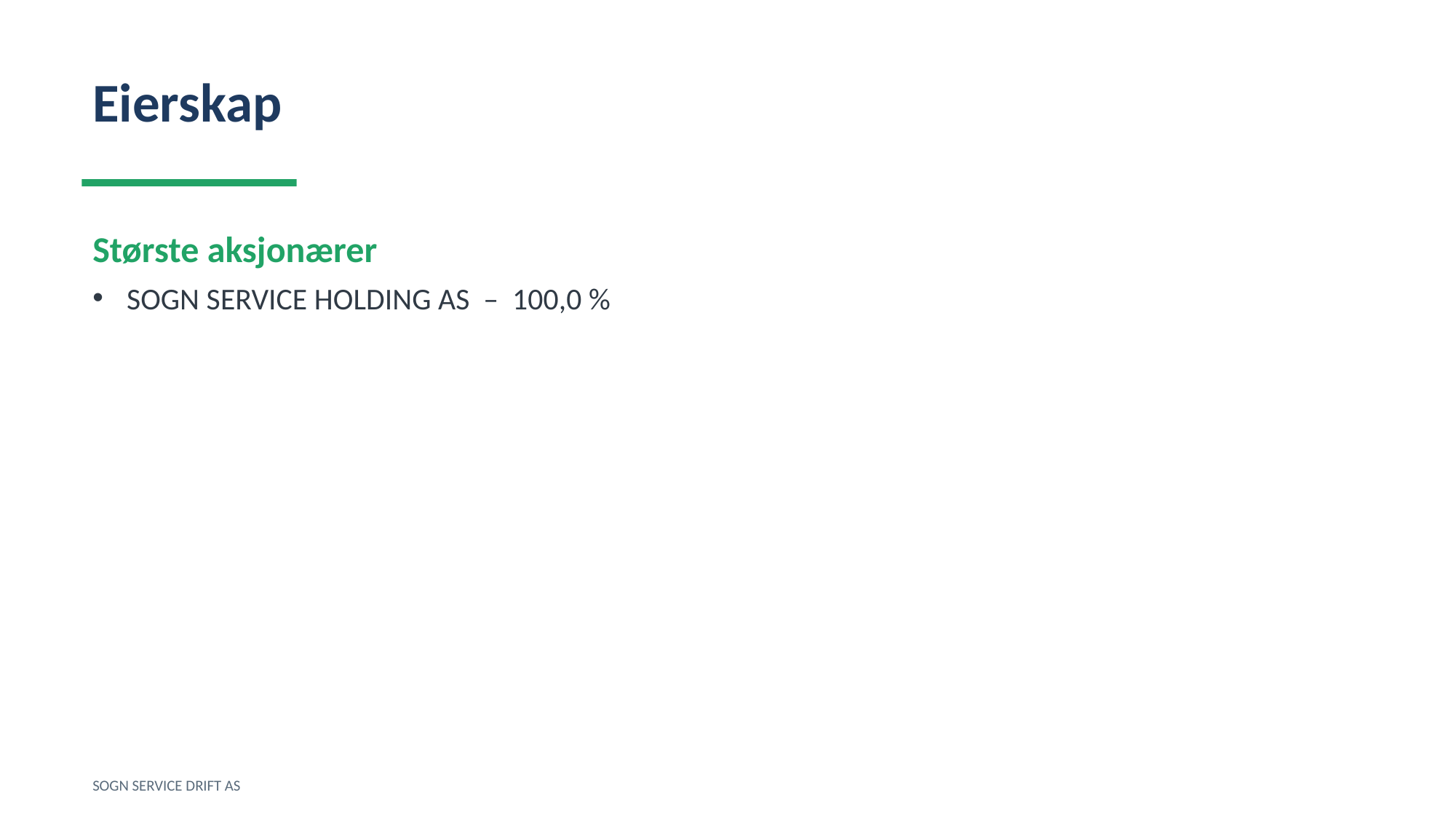

Eierskap

Største aksjonærer
SOGN SERVICE HOLDING AS  –  100,0 %
SOGN SERVICE DRIFT AS